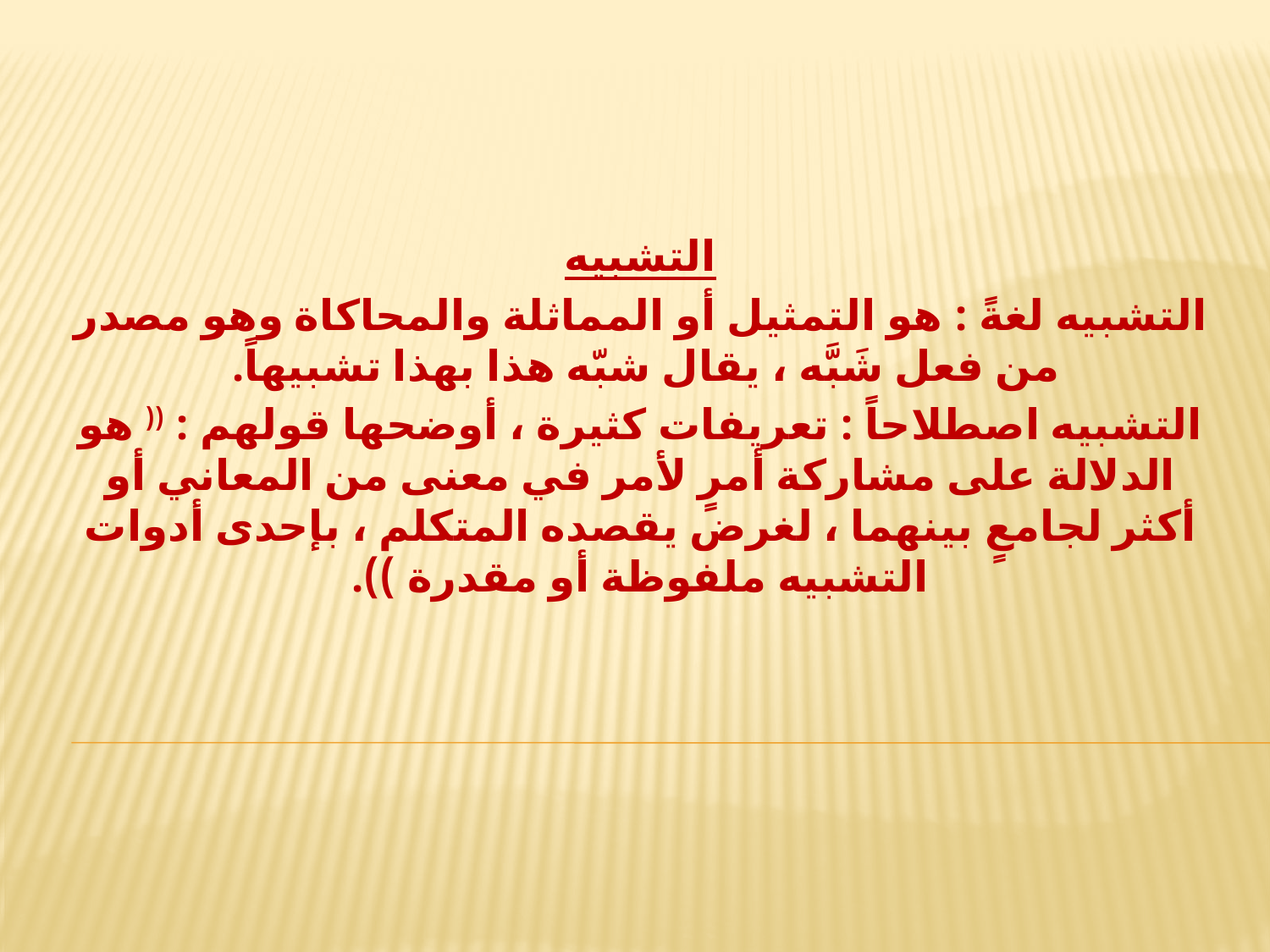

التشبيه
التشبيه لغةً : هو التمثيل أو المماثلة والمحاكاة وهو مصدر من فعل شَبَّه ، يقال شبّه هذا بهذا تشبيهاً.
التشبيه اصطلاحاً : تعريفات كثيرة ، أوضحها قولهم : (( هو الدلالة على مشاركة أمرٍ لأمر في معنى من المعاني أو أكثر لجامعٍ بينهما ، لغرض يقصده المتكلم ، بإحدى أدوات التشبيه ملفوظة أو مقدرة )).

#